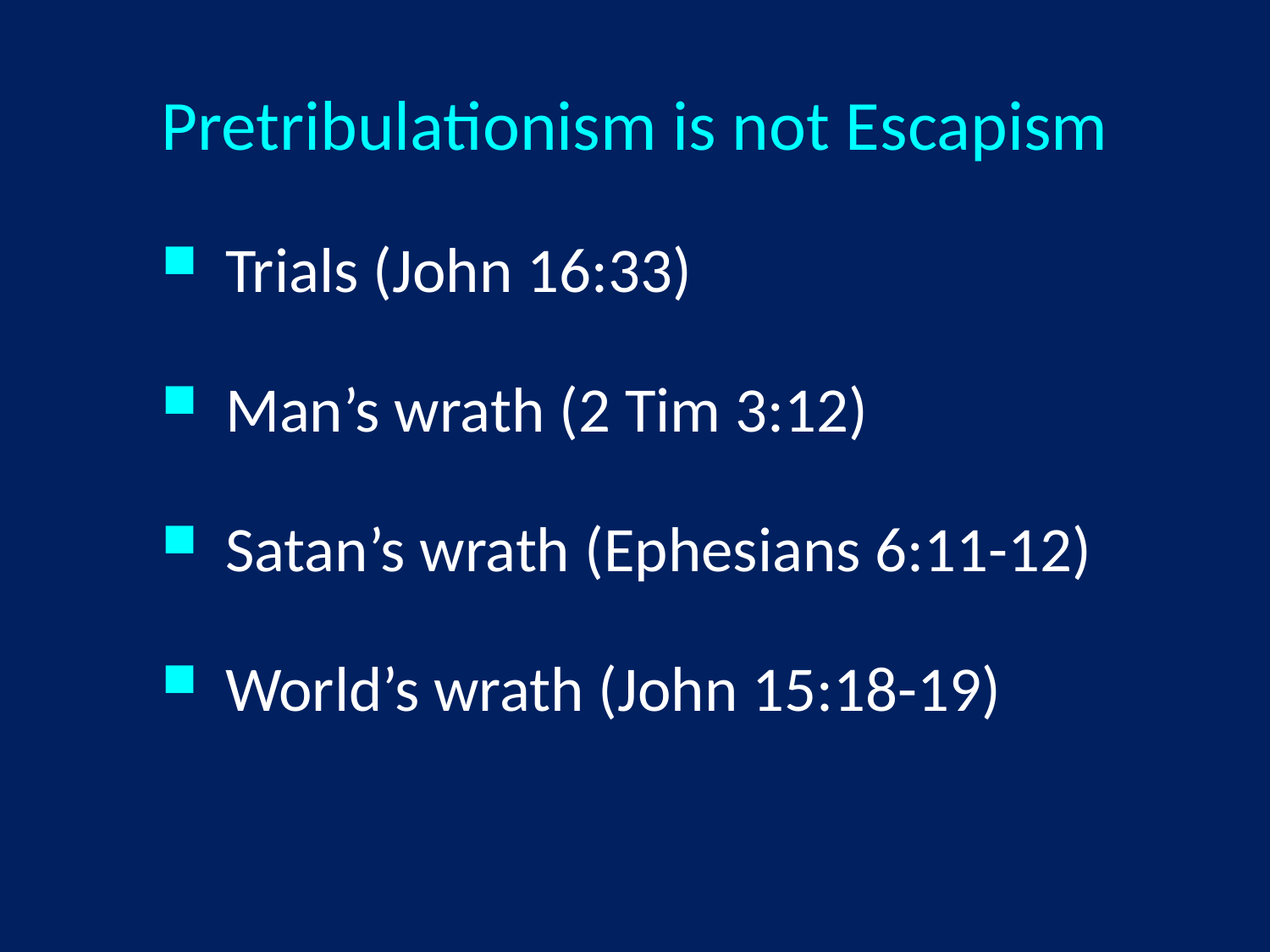

# Pretribulationism is not Escapism
Trials (John 16:33)
Man’s wrath (2 Tim 3:12)
Satan’s wrath (Ephesians 6:11-12)
World’s wrath (John 15:18-19)